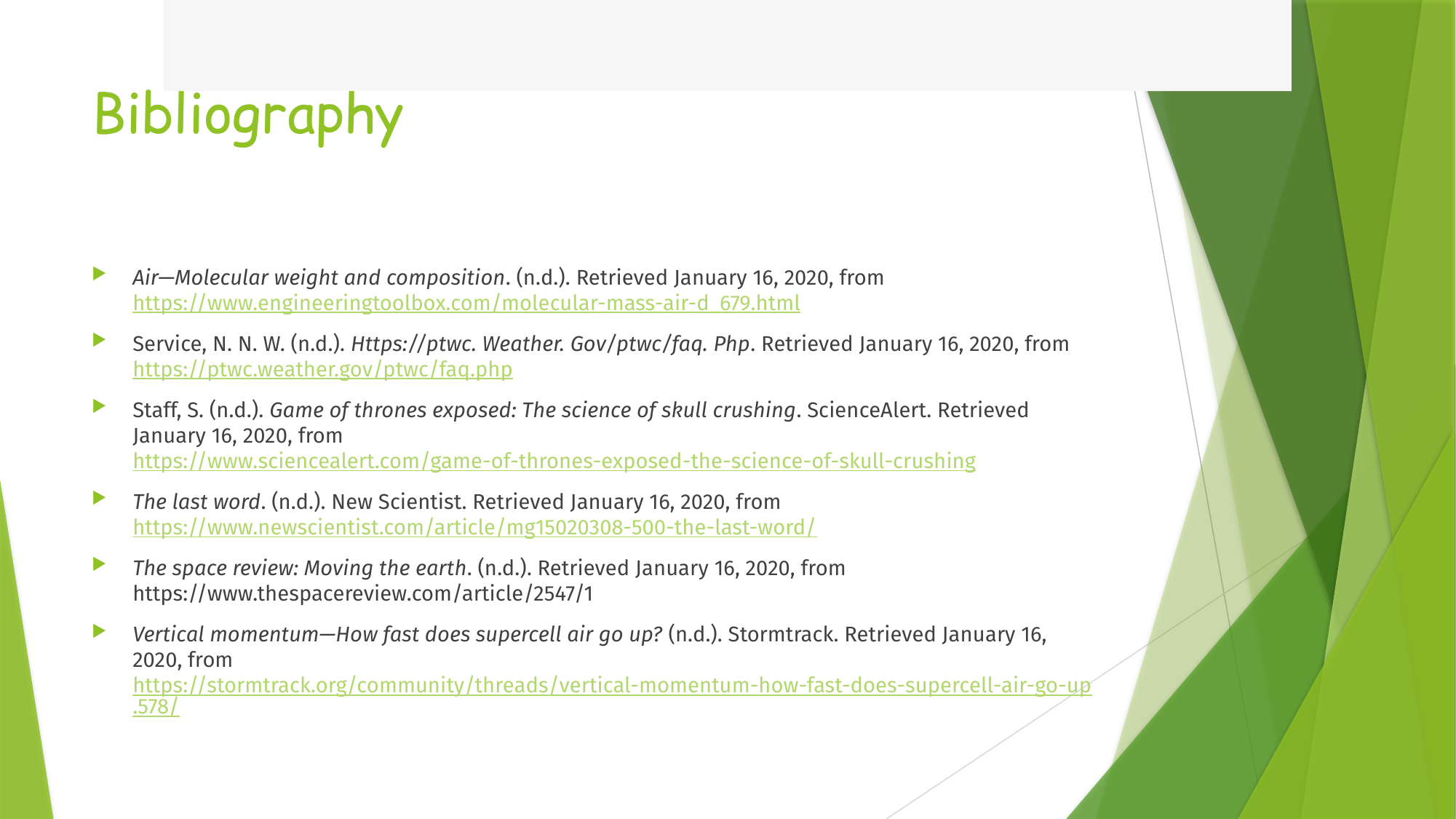

Service, N. N. W. (n.d.). Https://ptwc. Weather. Gov/ptwc/faq. Php. Retrieved January 16, 2020, from https://ptwc.weather.gov/ptwc/faq.php

# Bibliography
Air—Molecular weight and composition. (n.d.). Retrieved January 16, 2020, from https://www.engineeringtoolbox.com/molecular-mass-air-d_679.html
Service, N. N. W. (n.d.). Https://ptwc. Weather. Gov/ptwc/faq. Php. Retrieved January 16, 2020, from https://ptwc.weather.gov/ptwc/faq.php
Staff, S. (n.d.). Game of thrones exposed: The science of skull crushing. ScienceAlert. Retrieved January 16, 2020, from https://www.sciencealert.com/game-of-thrones-exposed-the-science-of-skull-crushing
The last word. (n.d.). New Scientist. Retrieved January 16, 2020, from https://www.newscientist.com/article/mg15020308-500-the-last-word/
The space review: Moving the earth. (n.d.). Retrieved January 16, 2020, from https://www.thespacereview.com/article/2547/1
Vertical momentum—How fast does supercell air go up? (n.d.). Stormtrack. Retrieved January 16, 2020, from https://stormtrack.org/community/threads/vertical-momentum-how-fast-does-supercell-air-go-up.578/